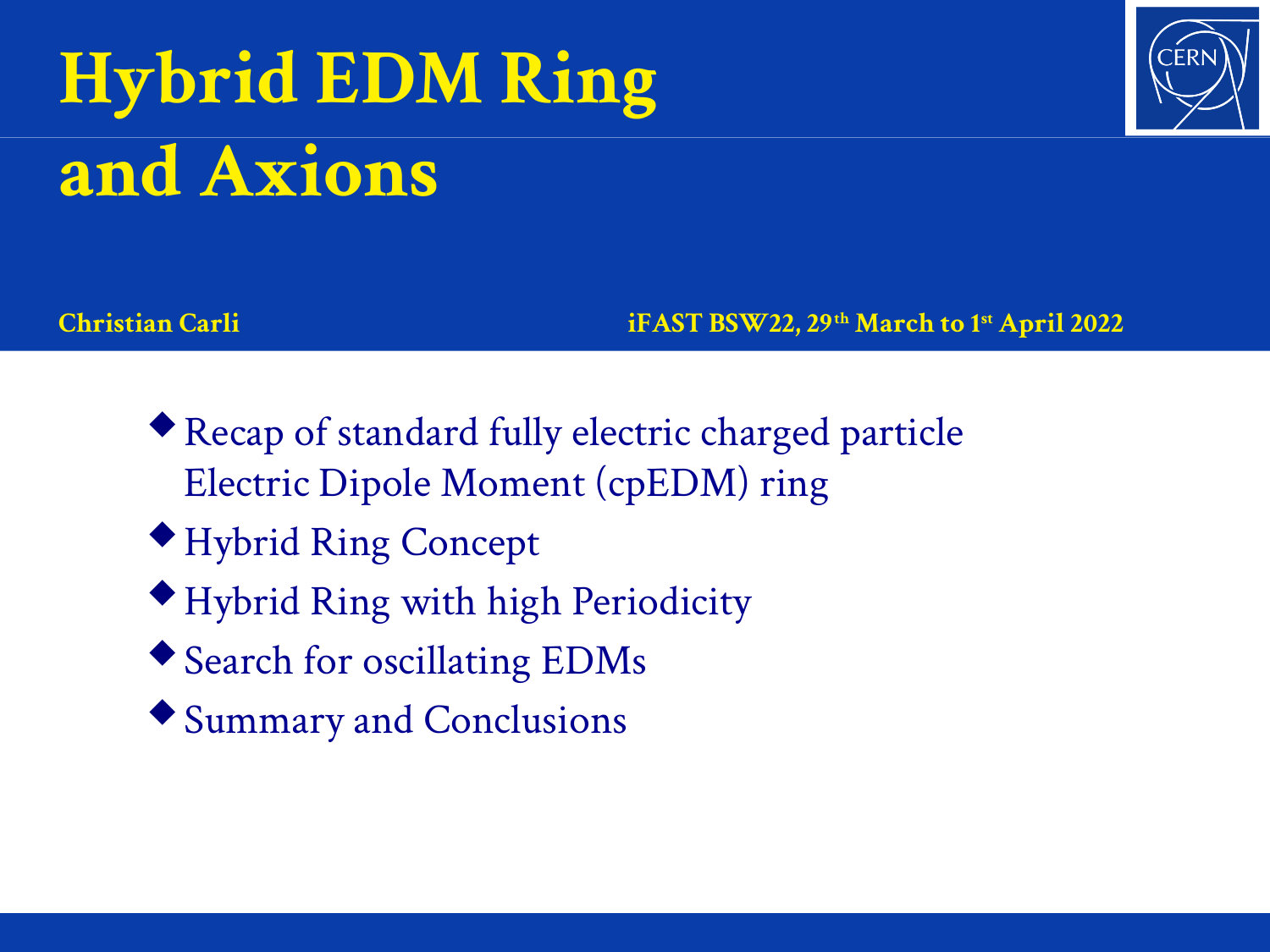

# Hybrid EDM Ring and Axions Christian Carli                                                                    iFAST BSW22, 29th March to 1st April 2022
Recap of standard fully electric charged particle Electric Dipole Moment (cpEDM) ring
Hybrid Ring Concept
Hybrid Ring with high Periodicity
Search for oscillating EDMs
Summary and Conclusions